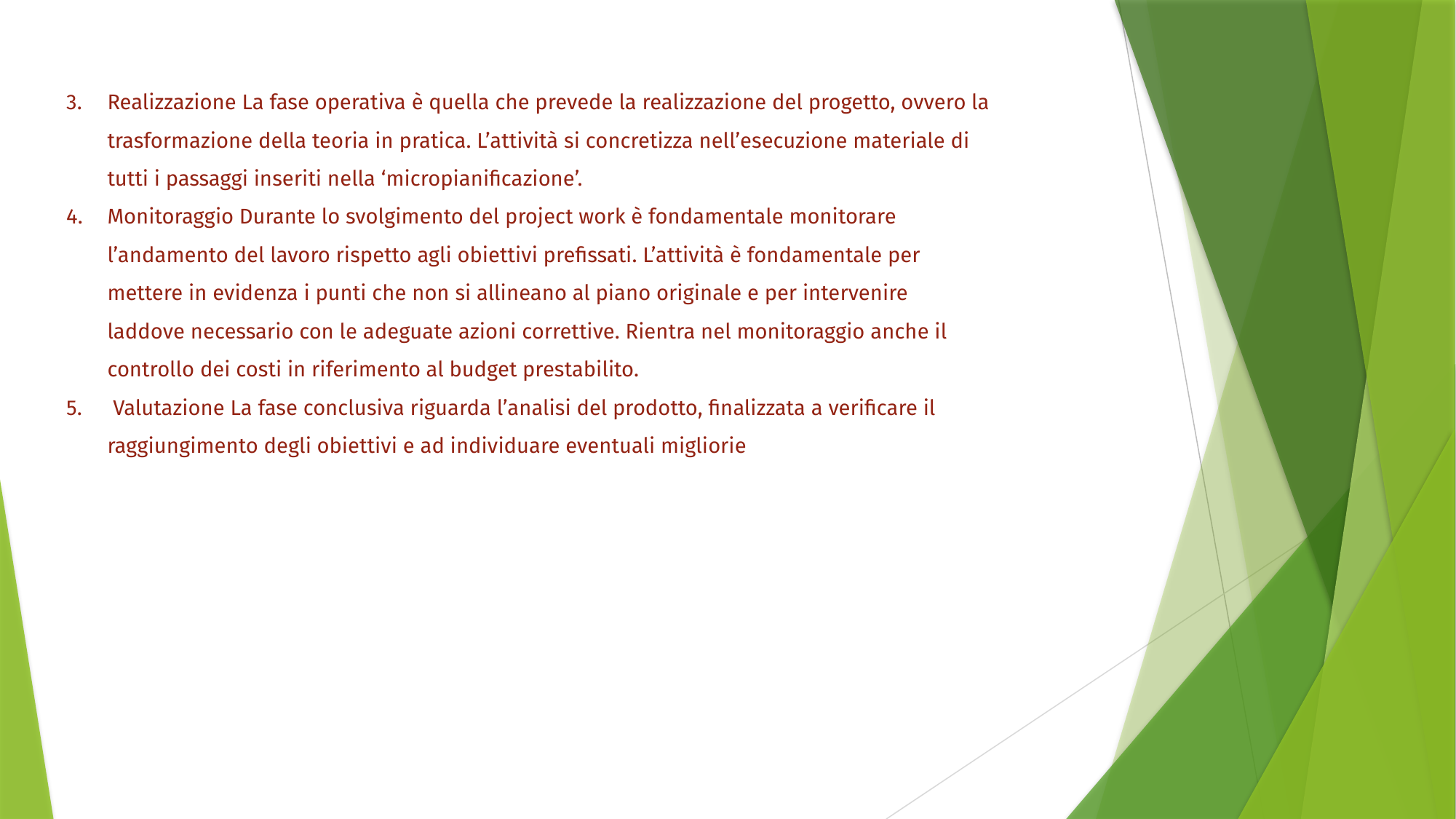

Realizzazione La fase operativa è quella che prevede la realizzazione del progetto, ovvero la trasformazione della teoria in pratica. L’attività si concretizza nell’esecuzione materiale di tutti i passaggi inseriti nella ‘micropianificazione’.
Monitoraggio Durante lo svolgimento del project work è fondamentale monitorare l’andamento del lavoro rispetto agli obiettivi prefissati. L’attività è fondamentale per mettere in evidenza i punti che non si allineano al piano originale e per intervenire laddove necessario con le adeguate azioni correttive. Rientra nel monitoraggio anche il controllo dei costi in riferimento al budget prestabilito.
 Valutazione La fase conclusiva riguarda l’analisi del prodotto, finalizzata a verificare il raggiungimento degli obiettivi e ad individuare eventuali migliorie